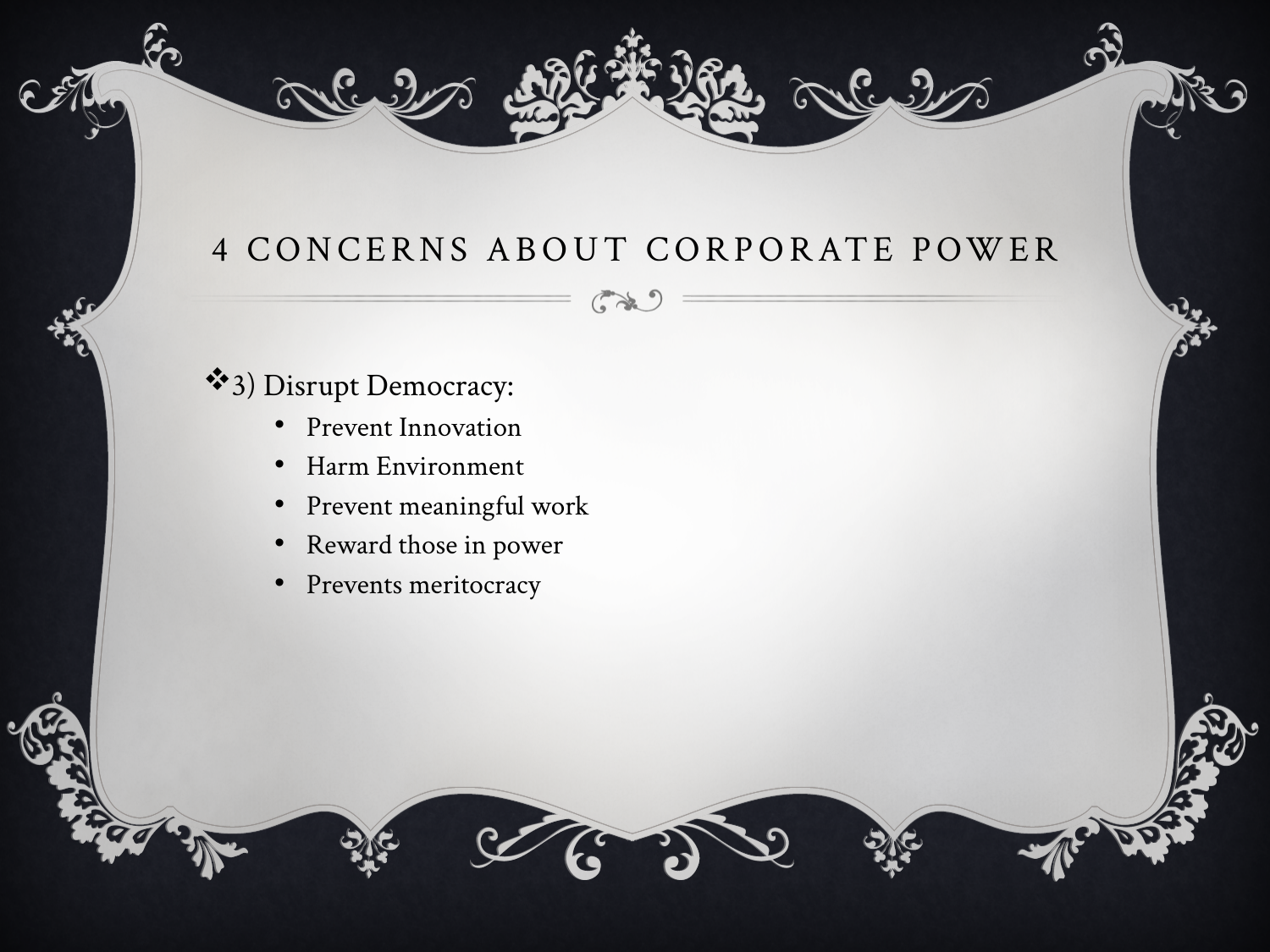

# 4 Concerns about Corporate Power
3) Disrupt Democracy:
Prevent Innovation
Harm Environment
Prevent meaningful work
Reward those in power
Prevents meritocracy